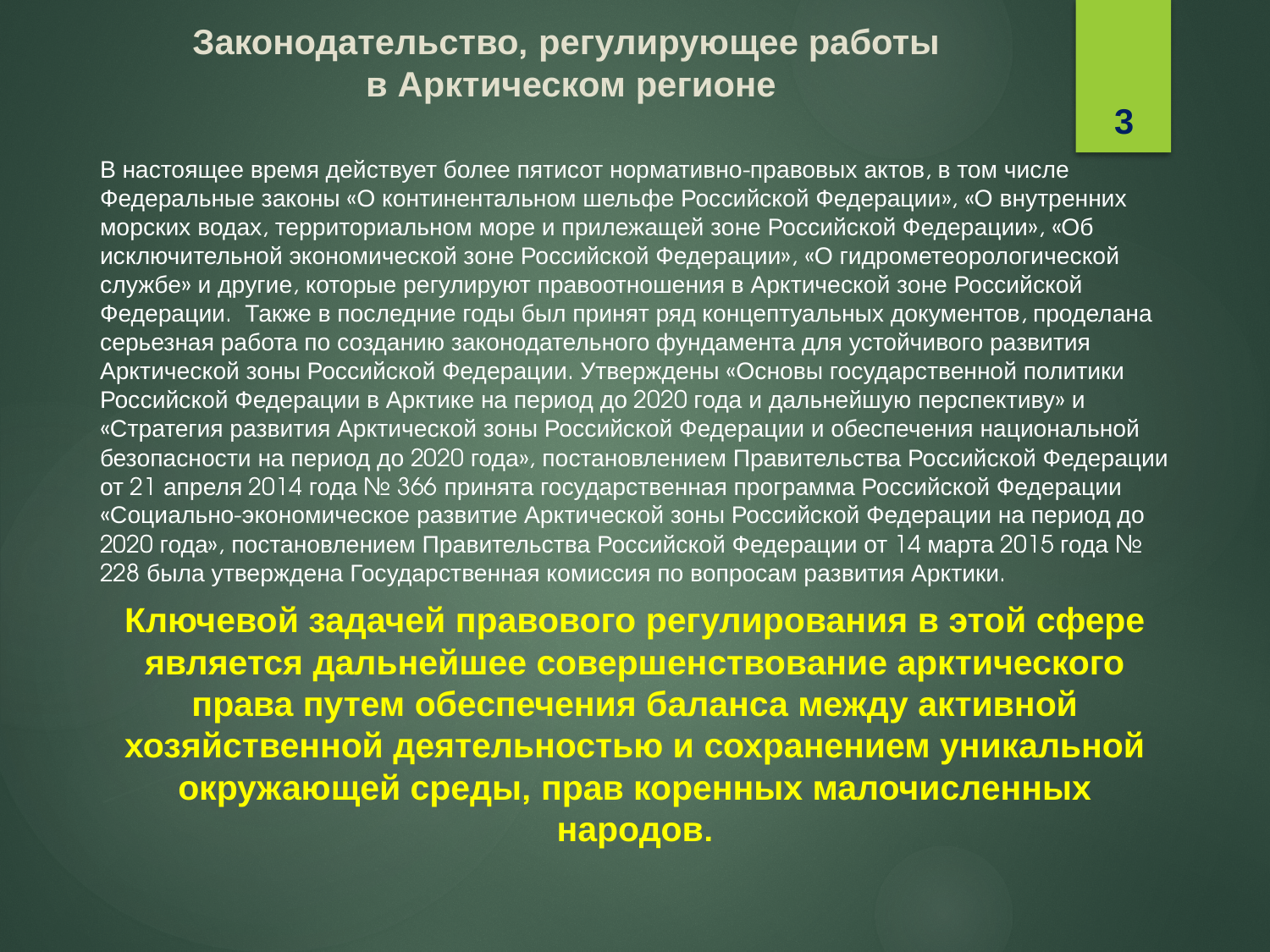

# Законодательство, регулирующее работы в Арктическом регионе
3
В настоящее время действует более пятисот нормативно-правовых актов, в том числе Федеральные законы «О континентальном шельфе Российской Федерации», «О внутренних морских водах, территориальном море и прилежащей зоне Российской Федерации», «Об исключительной экономической зоне Российской Федерации», «О гидрометеорологической службе» и другие, которые регулируют правоотношения в Арктической зоне Российской Федерации.  Также в последние годы был принят ряд концептуальных документов, проделана серьезная работа по созданию законодательного фундамента для устойчивого развития Арктической зоны Российской Федерации. Утверждены «Основы государственной политики Российской Федерации в Арктике на период до 2020 года и дальнейшую перспективу» и «Стратегия развития Арктической зоны Российской Федерации и обеспечения национальной безопасности на период до 2020 года», постановлением Правительства Российской Федерации от 21 апреля 2014 года № 366 принята государственная программа Российской Федерации «Социально-экономическое развитие Арктической зоны Российской Федерации на период до 2020 года», постановлением Правительства Российской Федерации от 14 марта 2015 года № 228 была утверждена Государственная комиссия по вопросам развития Арктики.
Ключевой задачей правового регулирования в этой сфере является дальнейшее совершенствование арктического права путем обеспечения баланса между активной хозяйственной деятельностью и сохранением уникальной окружающей среды, прав коренных малочисленных народов.